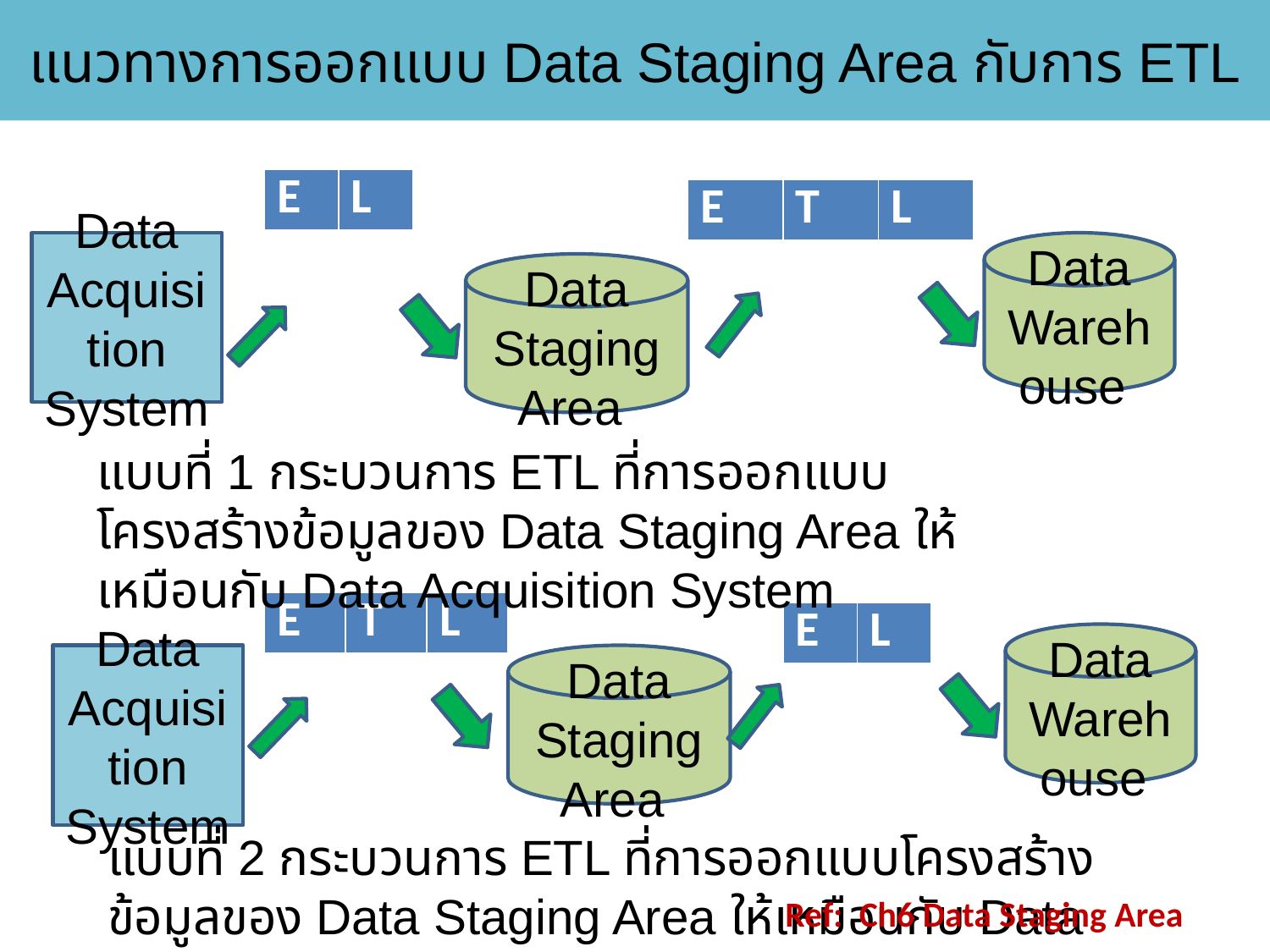

# แนวทางการออกแบบ Data Staging Area กับการ ETL
| E | L |
| --- | --- |
| E | T | L |
| --- | --- | --- |
Data Acquisition System
Data Warehouse
Data Staging Area

แบบที่ 1 กระบวนการ ETL ที่การออกแบบโครงสร้างข้อมูลของ Data Staging Area ให้เหมือนกับ Data Acquisition System
| E | T | L |
| --- | --- | --- |
| E | L |
| --- | --- |
Data Warehouse
Data Acquisition System
Data Staging Area

แบบที่ 2 กระบวนการ ETL ที่การออกแบบโครงสร้างข้อมูลของ Data Staging Area ให้เหมือนกับ Data Warehouse Database
Ref:  Ch6 Data Staging Area